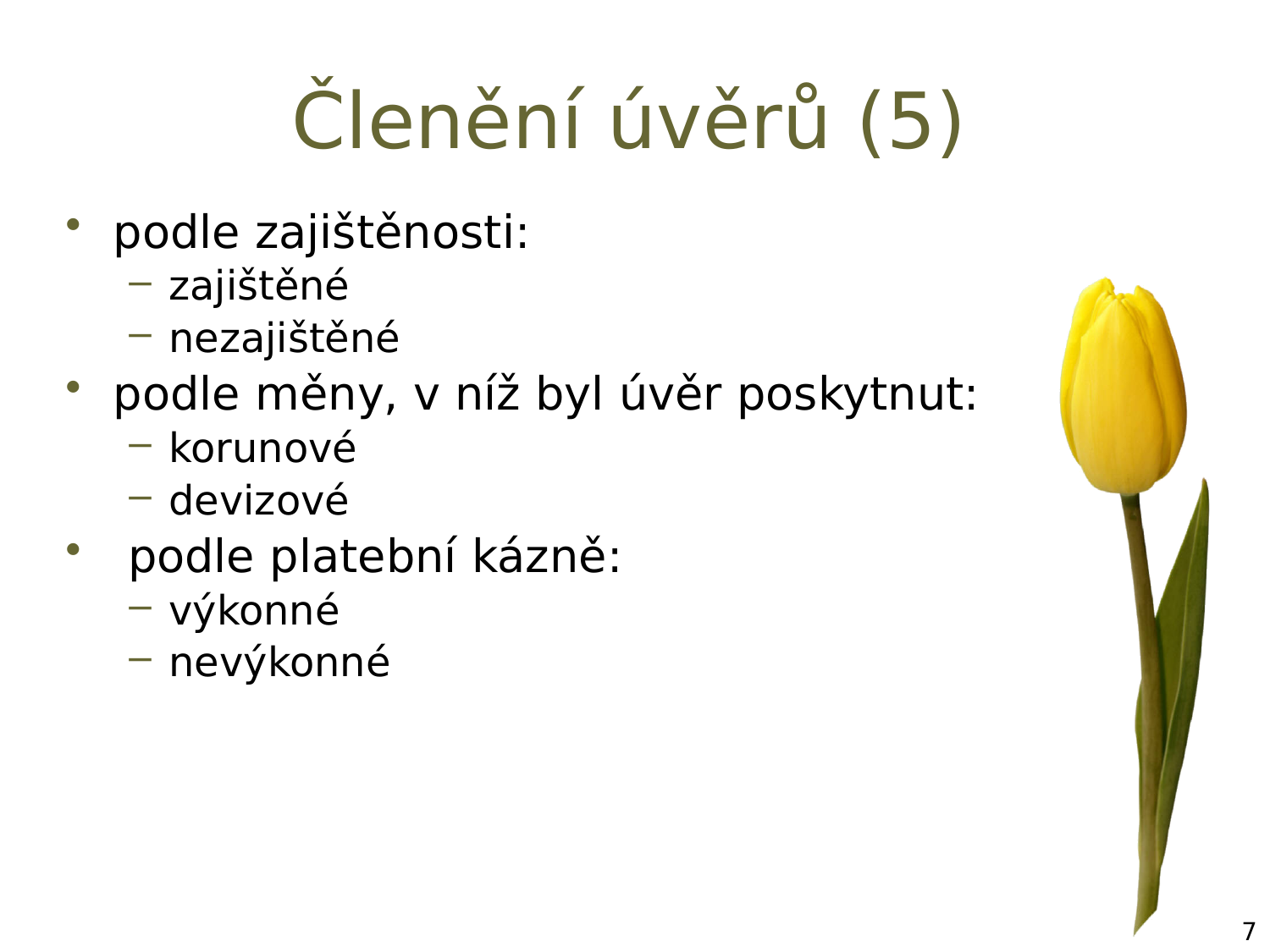

# Členění úvěrů (5)
podle zajištěnosti:
zajištěné
nezajištěné
podle měny, v níž byl úvěr poskytnut:
korunové
devizové
 podle platební kázně:
výkonné
nevýkonné
7